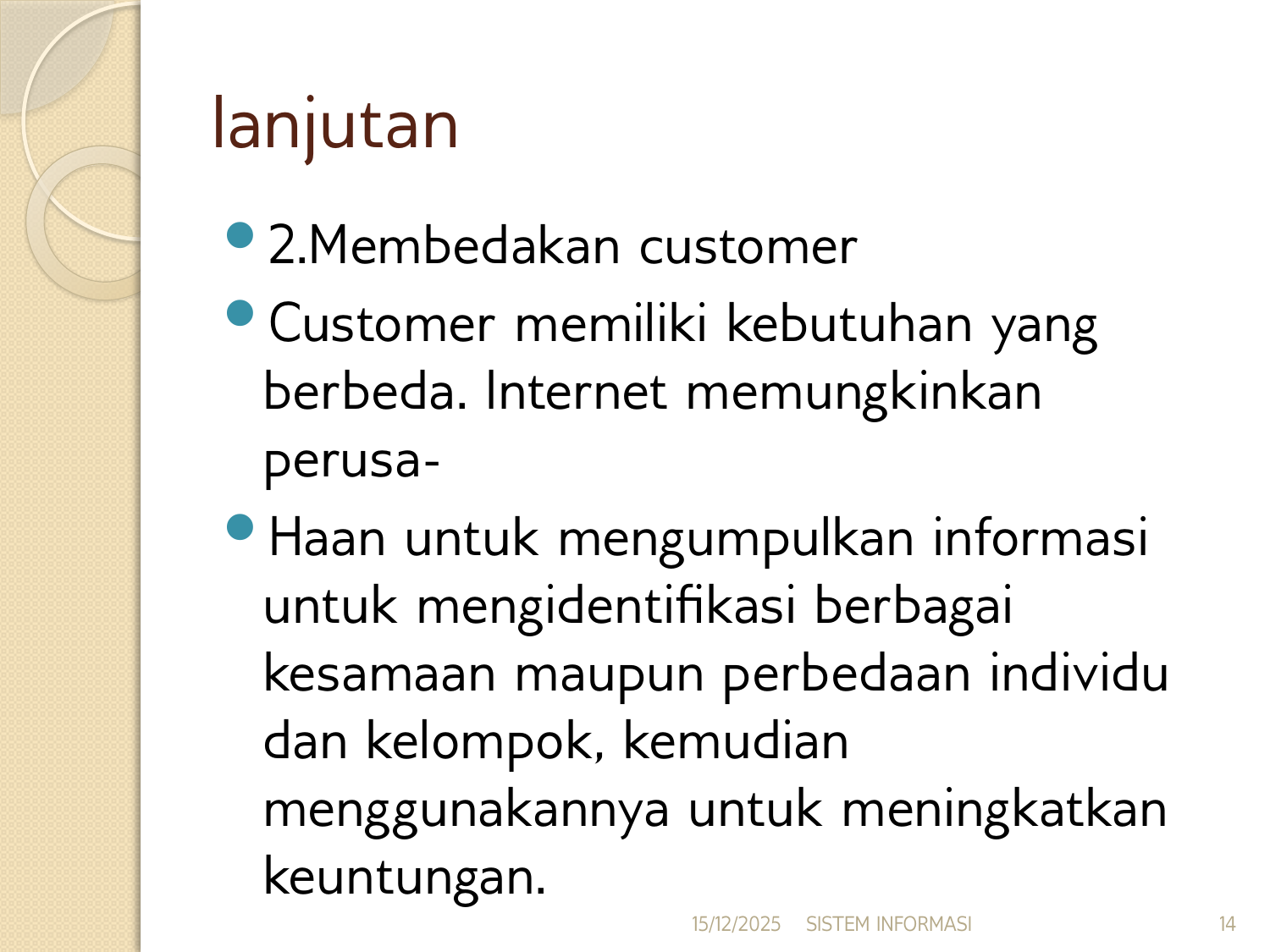

# lanjutan
2.Membedakan customer
Customer memiliki kebutuhan yang berbeda. Internet memungkinkan perusa-
Haan untuk mengumpulkan informasi untuk mengidentifikasi berbagai kesamaan maupun perbedaan individu dan kelompok, kemudian menggunakannya untuk meningkatkan keuntungan.
15/12/2025
SISTEM INFORMASI
14